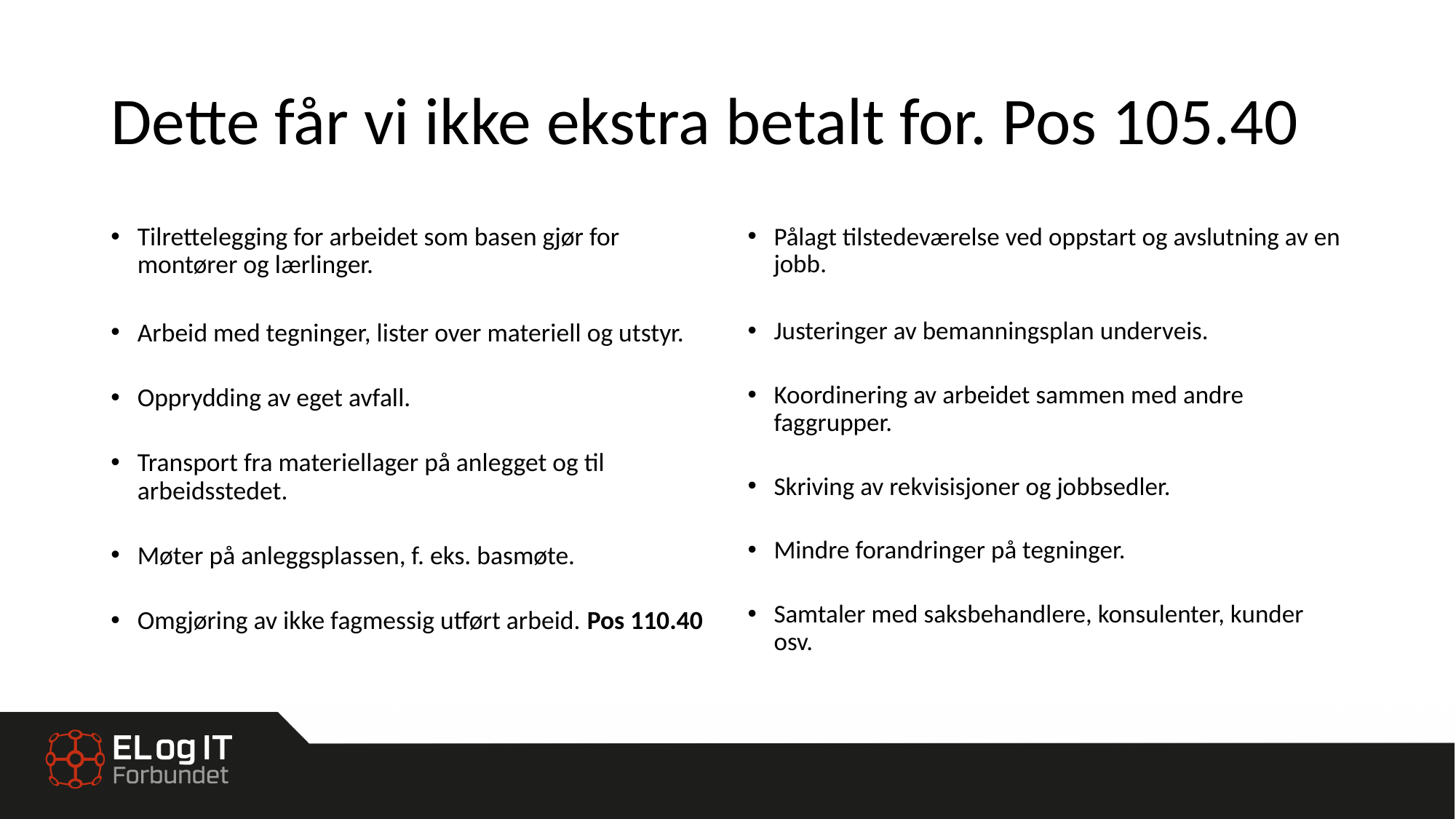

# Dette får vi ikke ekstra betalt for. Pos 105.40
Tilrettelegging for arbeidet som basen gjør for montører og lærlinger.
Arbeid med tegninger, lister over materiell og utstyr.
Opprydding av eget avfall.
Transport fra materiellager på anlegget og til arbeidsstedet.
Møter på anleggsplassen, f. eks. basmøte.
Omgjøring av ikke fagmessig utført arbeid. Pos 110.40
Pålagt tilstedeværelse ved oppstart og avslutning av en jobb.
Justeringer av bemanningsplan underveis.
Koordinering av arbeidet sammen med andre faggrupper.
Skriving av rekvisisjoner og jobbsedler.
Mindre forandringer på tegninger.
Samtaler med saksbehandlere, konsulenter, kunder osv.